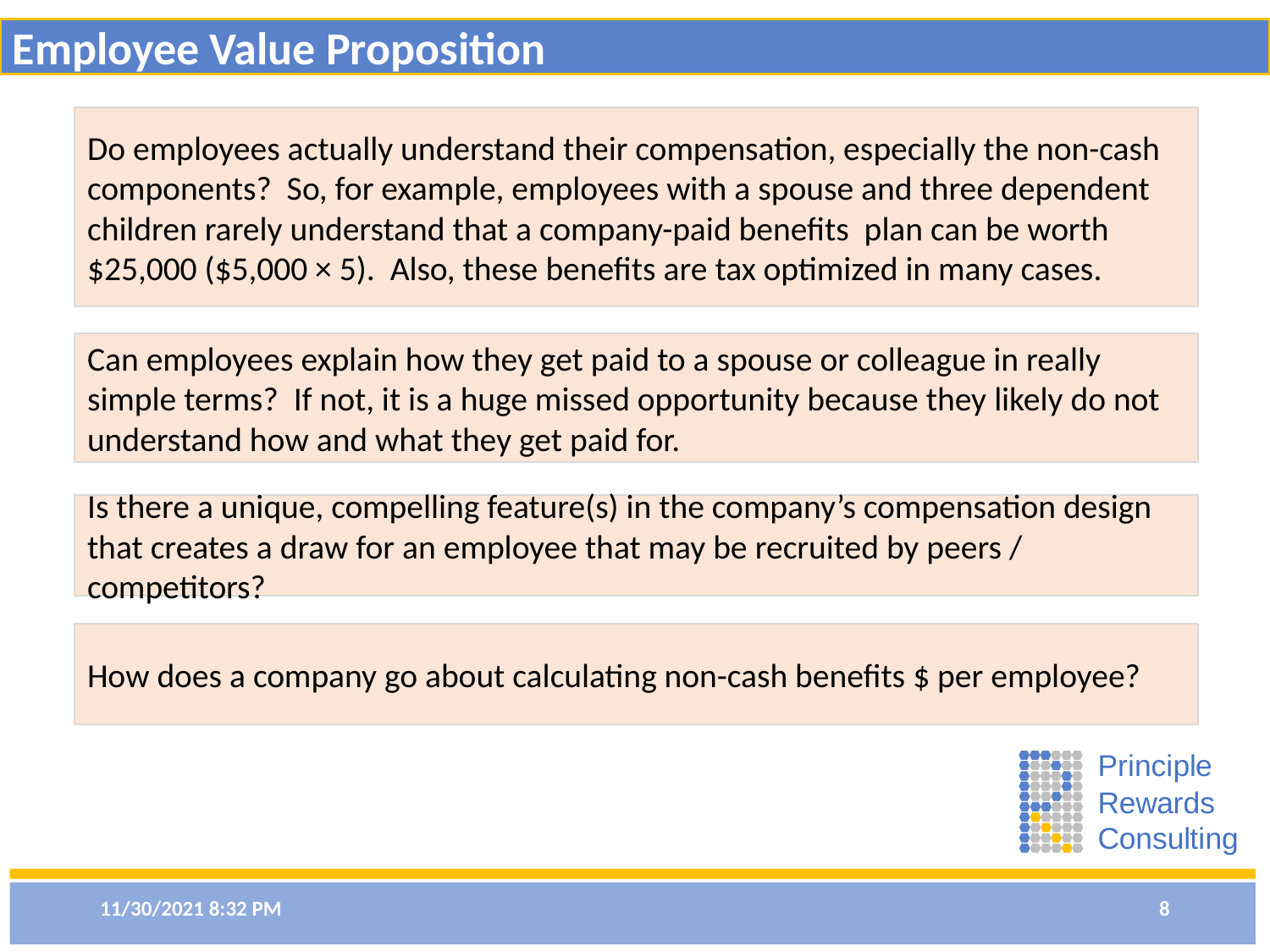

Employee Value Proposition
Do employees actually understand their compensation, especially the non-cash components?  So, for example, employees with a spouse and three dependent children rarely understand that a company-paid benefits  plan can be worth $25,000 ($5,000 × 5).  Also, these benefits are tax optimized in many cases.
Can employees explain how they get paid to a spouse or colleague in really simple terms?  If not, it is a huge missed opportunity because they likely do not understand how and what they get paid for.
Is there a unique, compelling feature(s) in the company’s compensation design that creates a draw for an employee that may be recruited by peers / competitors?
How does a company go about calculating non-cash benefits $ per employee?
11/30/2021 8:32 PM
8